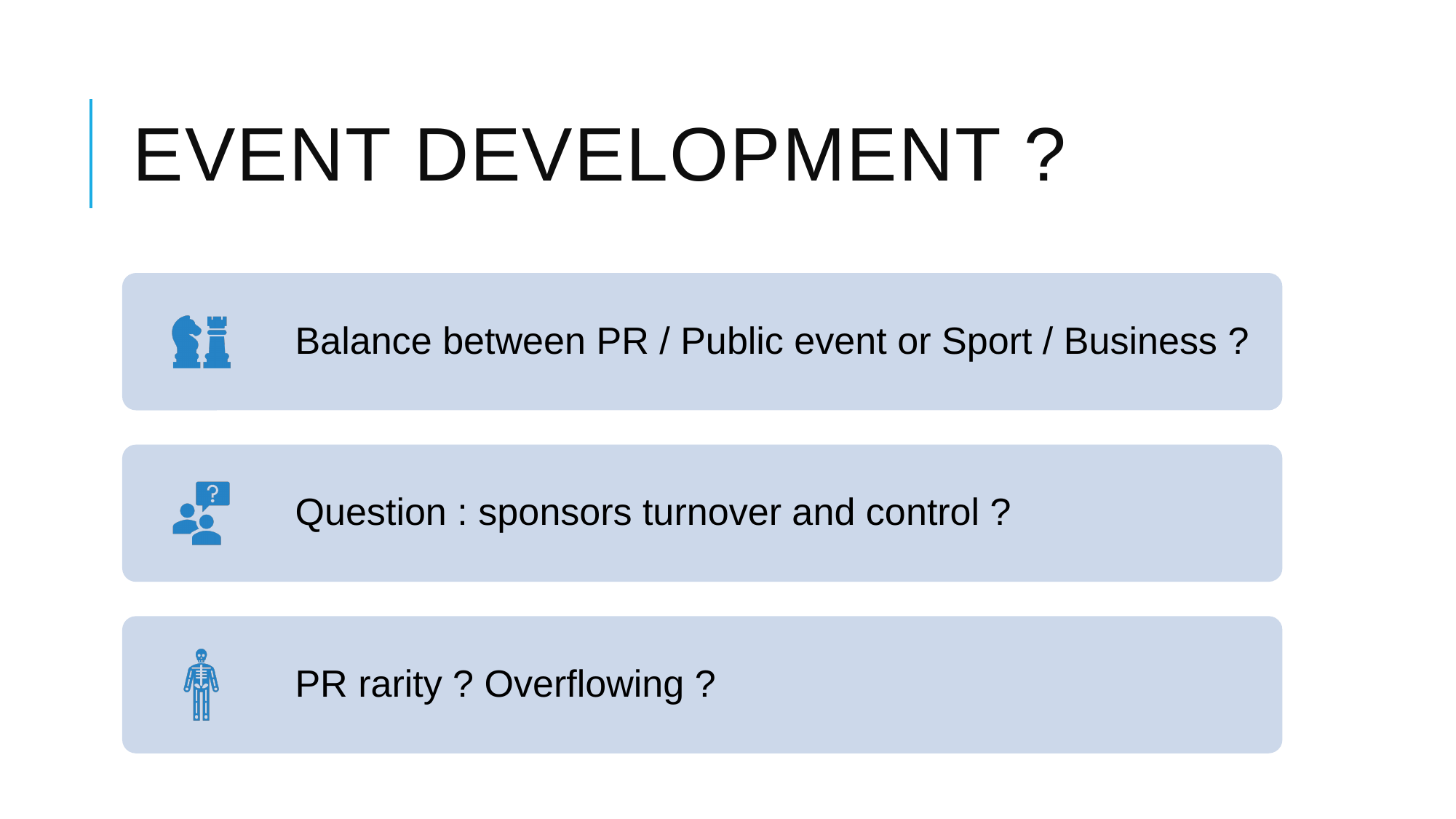

# Event development ?
Balance between PR / Public event or Sport / Business ?
Question : sponsors turnover and control ?
PR rarity ? Overflowing ?